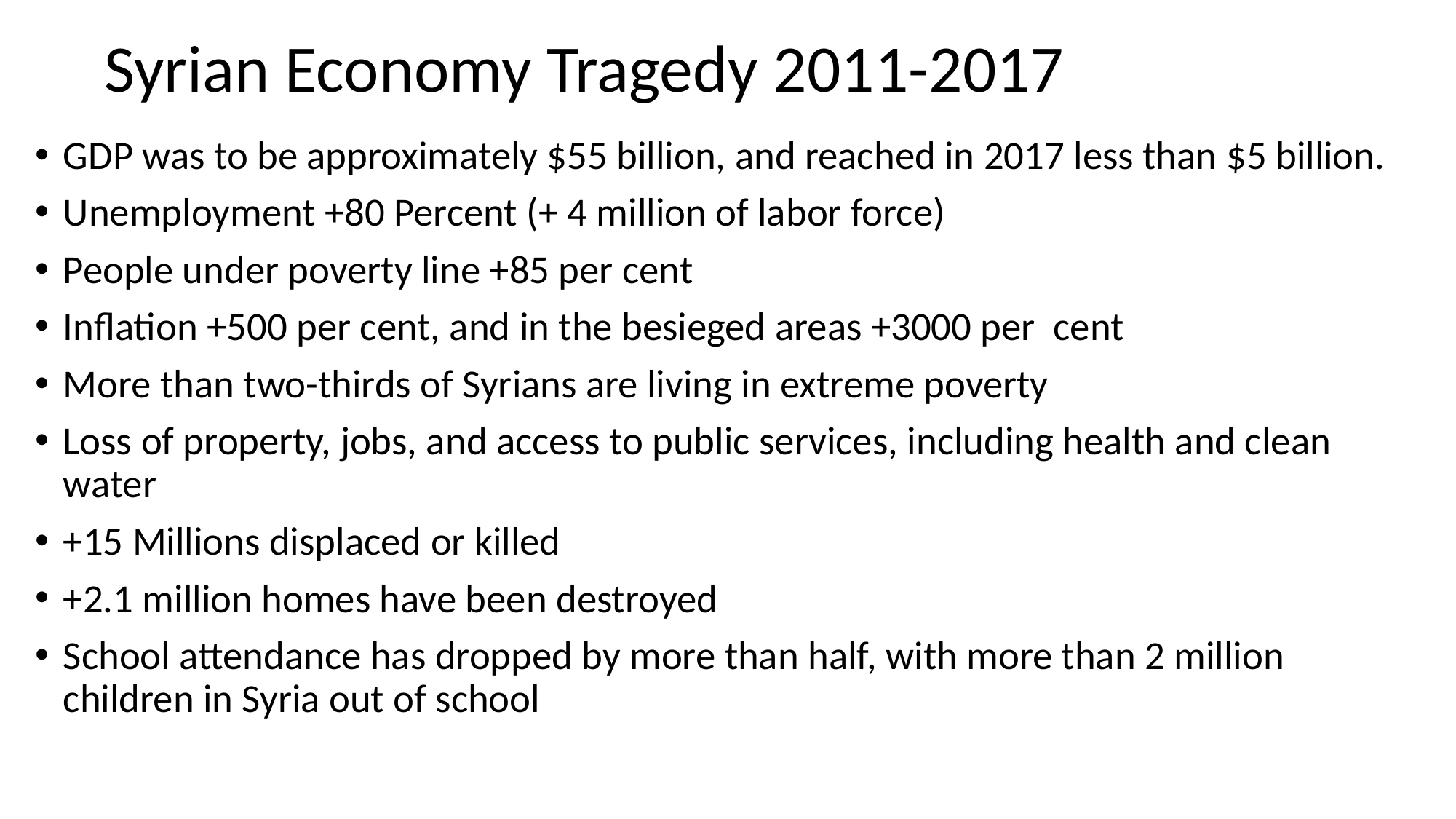

# Syrian Economy Tragedy 2011-2017
GDP was to be approximately $55 billion, and reached in 2017 less than $5 billion.
Unemployment +80 Percent (+ 4 million of labor force)
People under poverty line +85 per cent
Inflation +500 per cent, and in the besieged areas +3000 per  cent
More than two-thirds of Syrians are living in extreme poverty
Loss of property, jobs, and access to public services, including health and clean water
+15 Millions displaced or killed
+2.1 million homes have been destroyed
School attendance has dropped by more than half, with more than 2 million children in Syria out of school